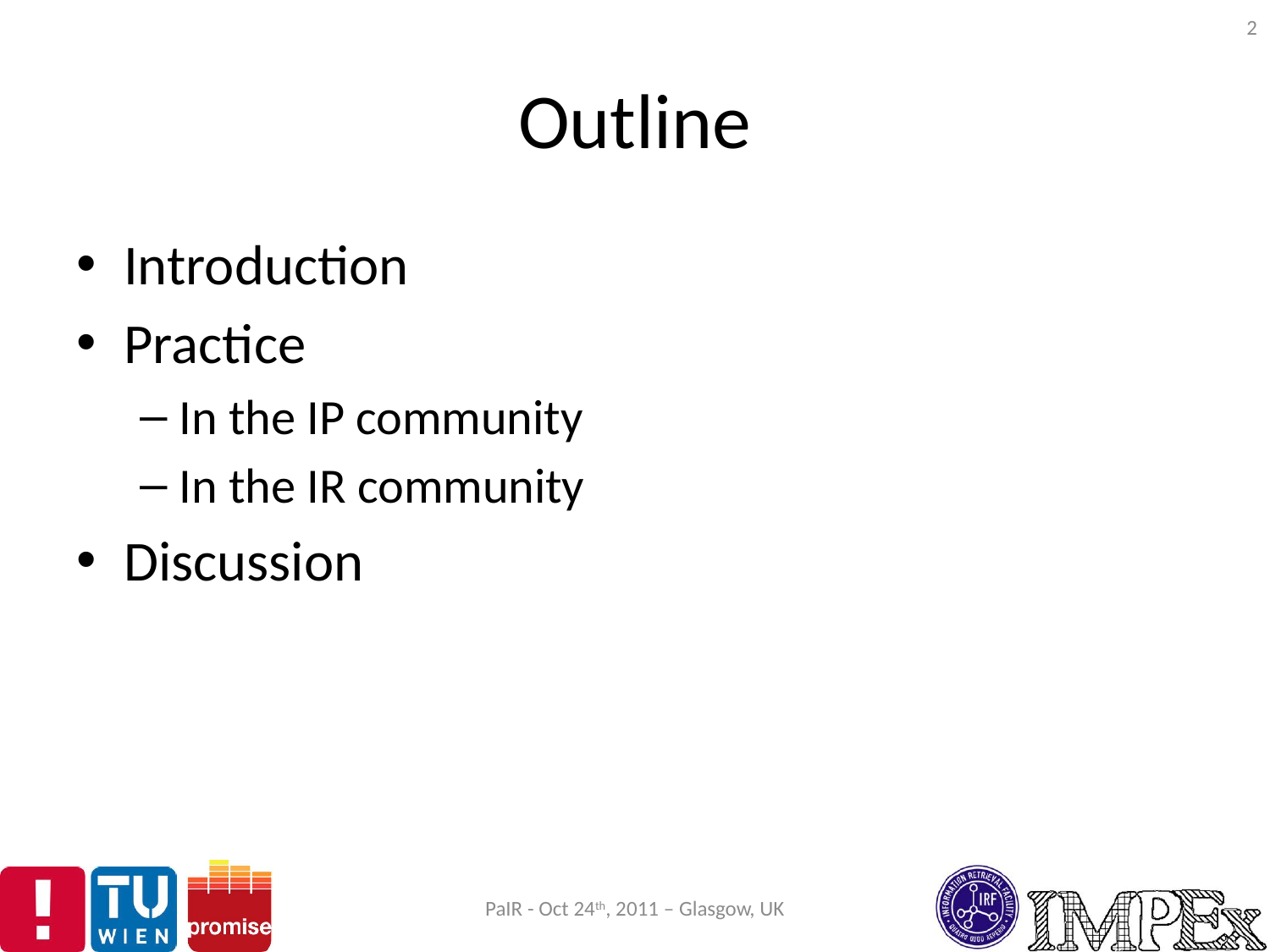

2
# Outline
Introduction
Practice
In the IP community
In the IR community
Discussion
PaIR - Oct 24th, 2011 – Glasgow, UK